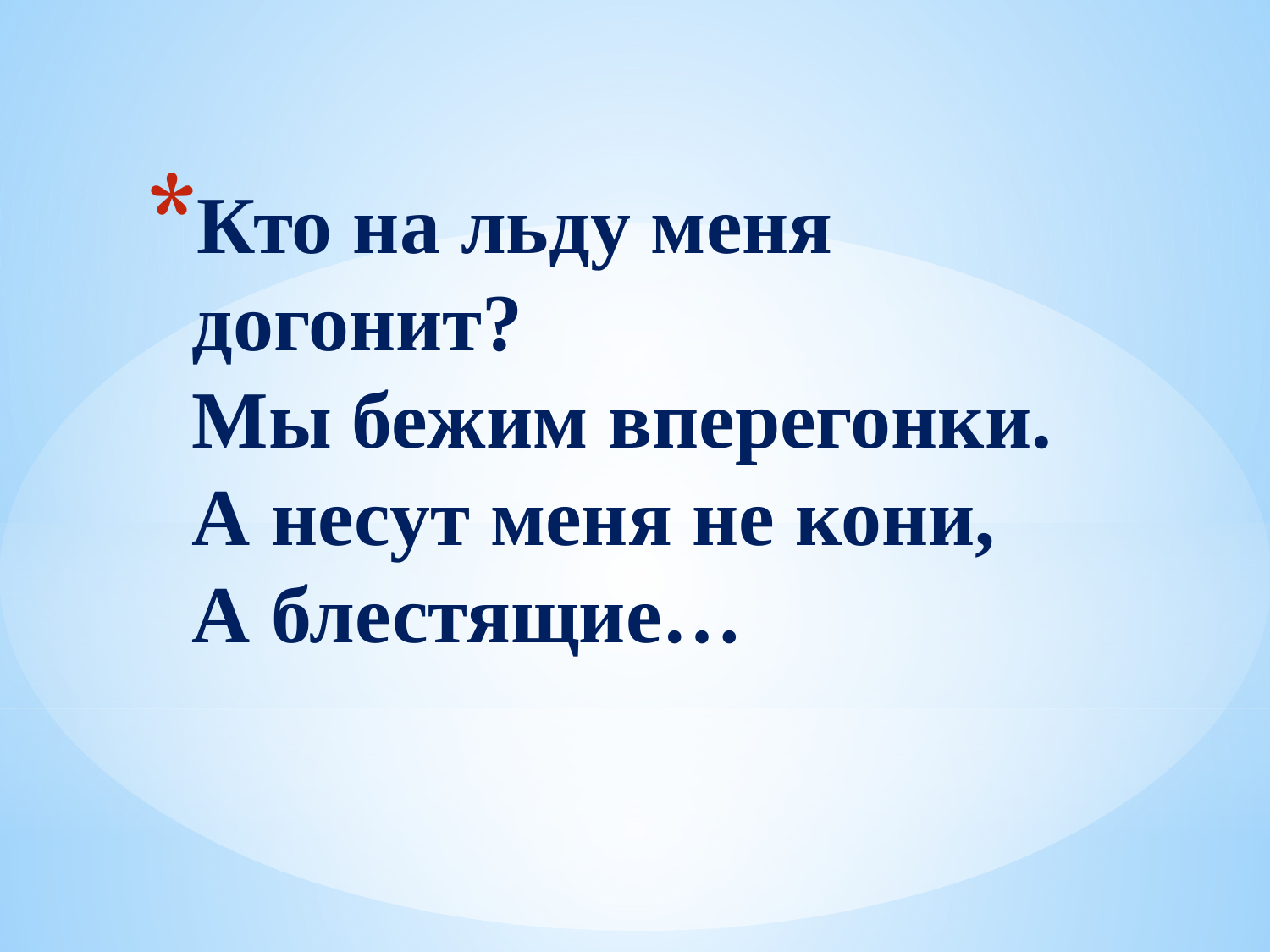

# Кто на льду меня догонит? Мы бежим вперегонки. А несут меня не кони, А блестящие…